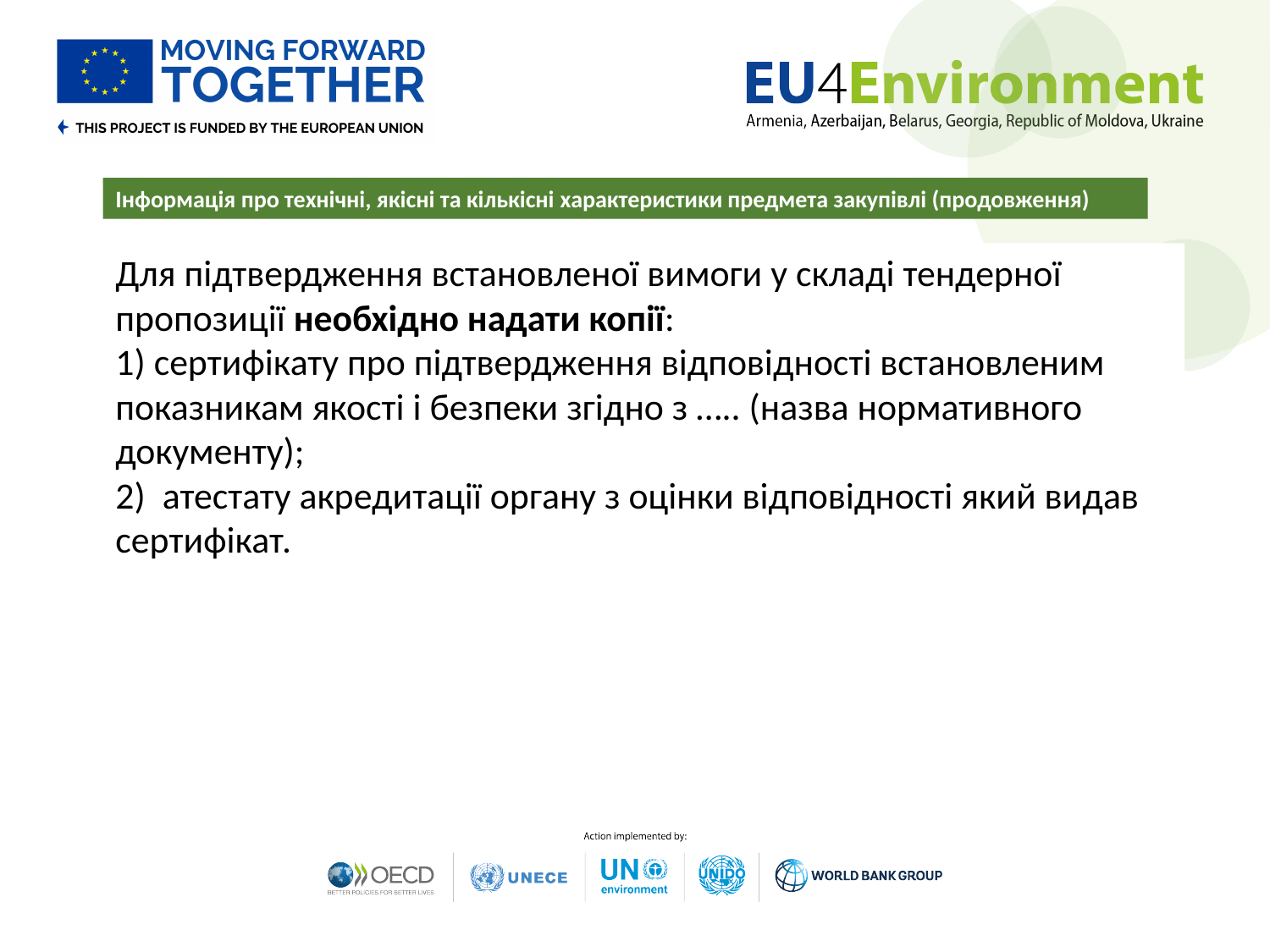

Інформація про технічні, якісні та кількісні характеристики предмета закупівлі (продовження)
Для підтвердження встановленої вимоги у складі тендерної пропозиції необхідно надати копії:
1) сертифікату про підтвердження відповідності встановленим показникам якості і безпеки згідно з ….. (назва нормативного документу);
2)  атестату акредитації органу з оцінки відповідності який видав сертифікат.